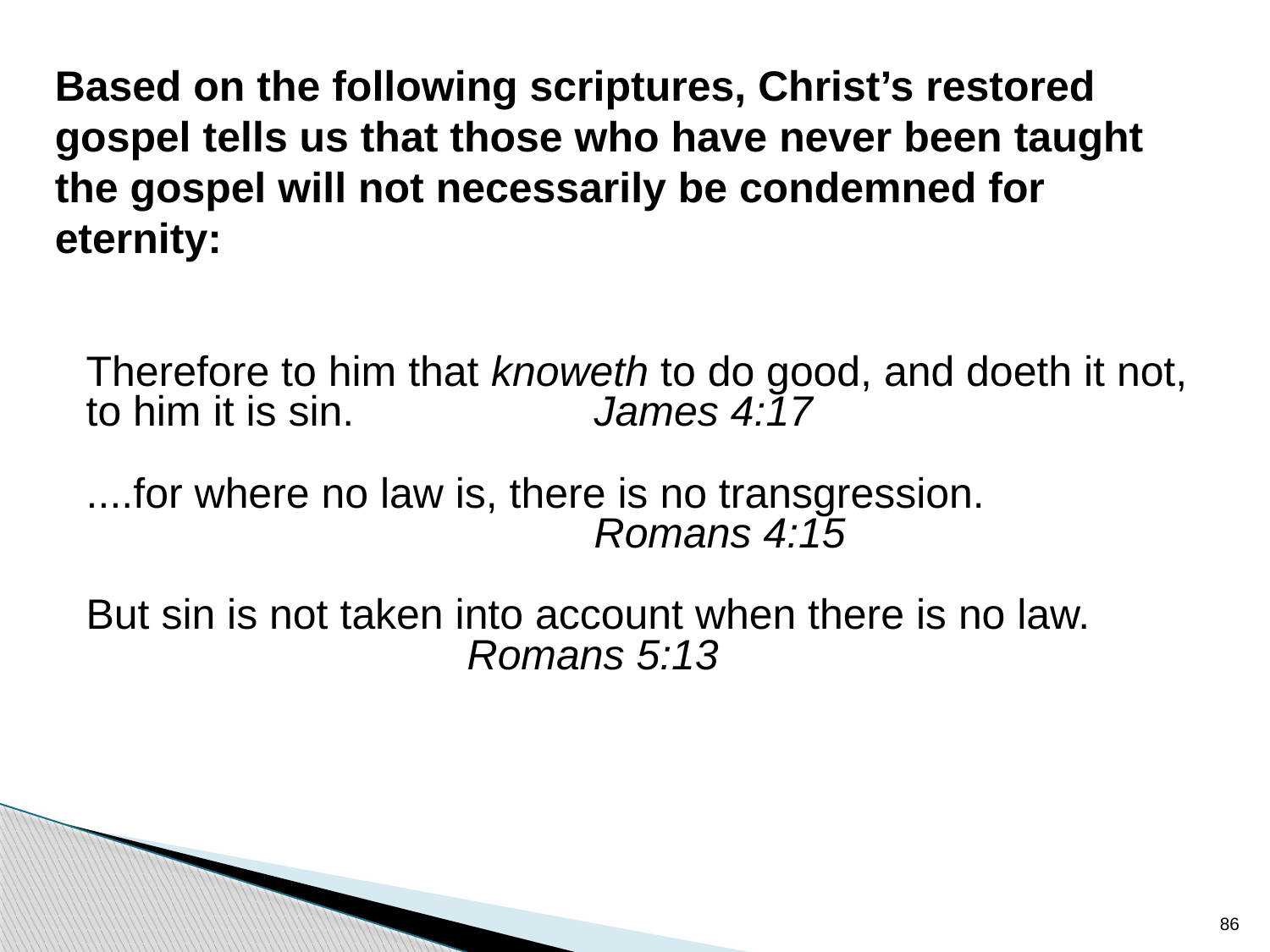

Based on the following scriptures, Christ’s restored gospel tells us that those who have never been taught the gospel will not necessarily be condemned for eternity:

Therefore to him that knoweth to do good, and doeth it not, to him it is sin. 		James 4:17

....for where no law is, there is no transgression.					Romans 4:15

But sin is not taken into account when there is no law.				Romans 5:13

86